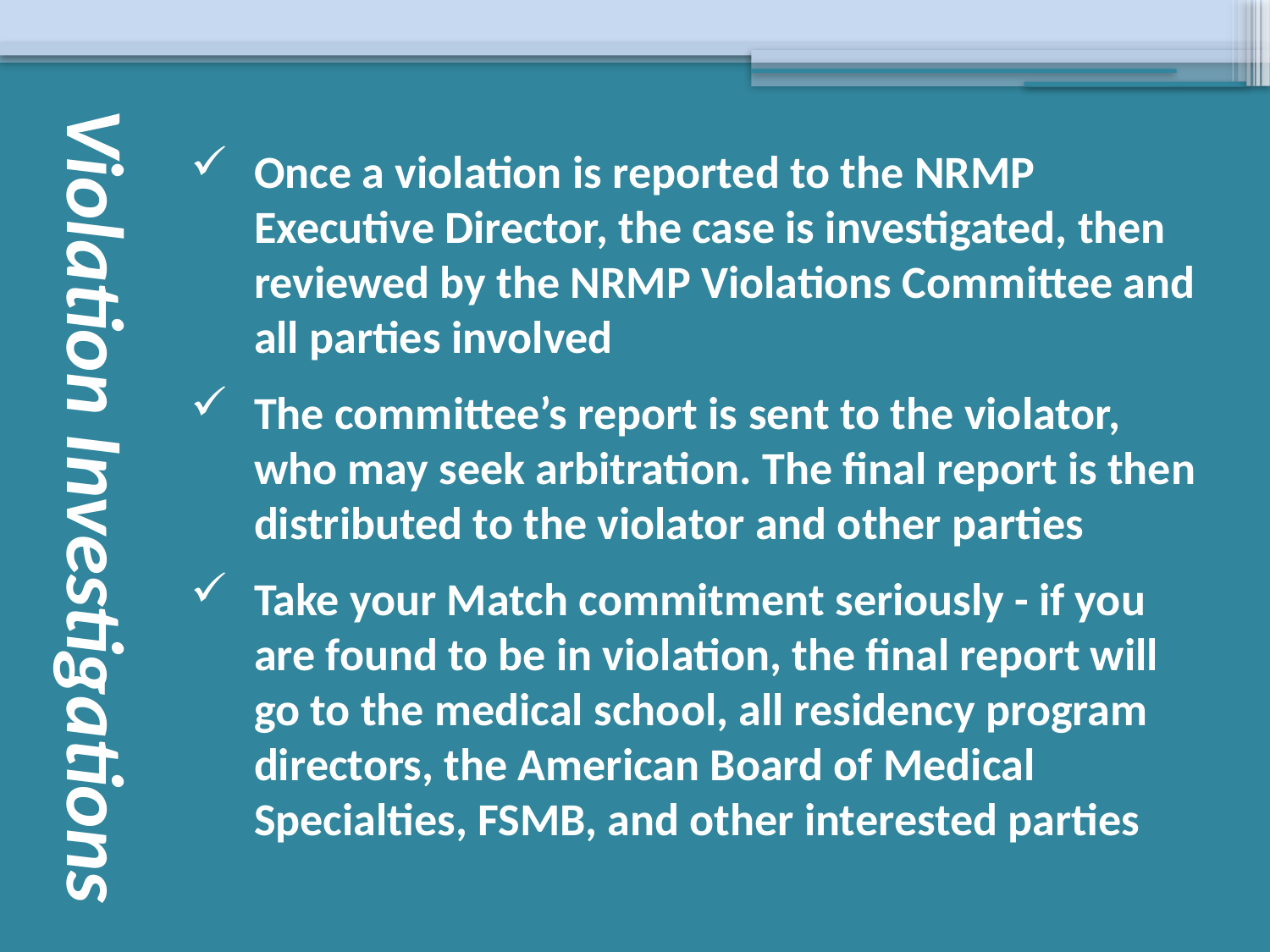

# Violation Investigations
Once a violation is reported to the NRMP Executive Director, the case is investigated, then reviewed by the NRMP Violations Committee and all parties involved

The committee’s report is sent to the violator, who may seek arbitration. The final report is then distributed to the violator and other parties

Take your Match commitment seriously - if you are found to be in violation, the final report will go to the medical school, all residency program directors, the American Board of Medical Specialties, FSMB, and other interested parties